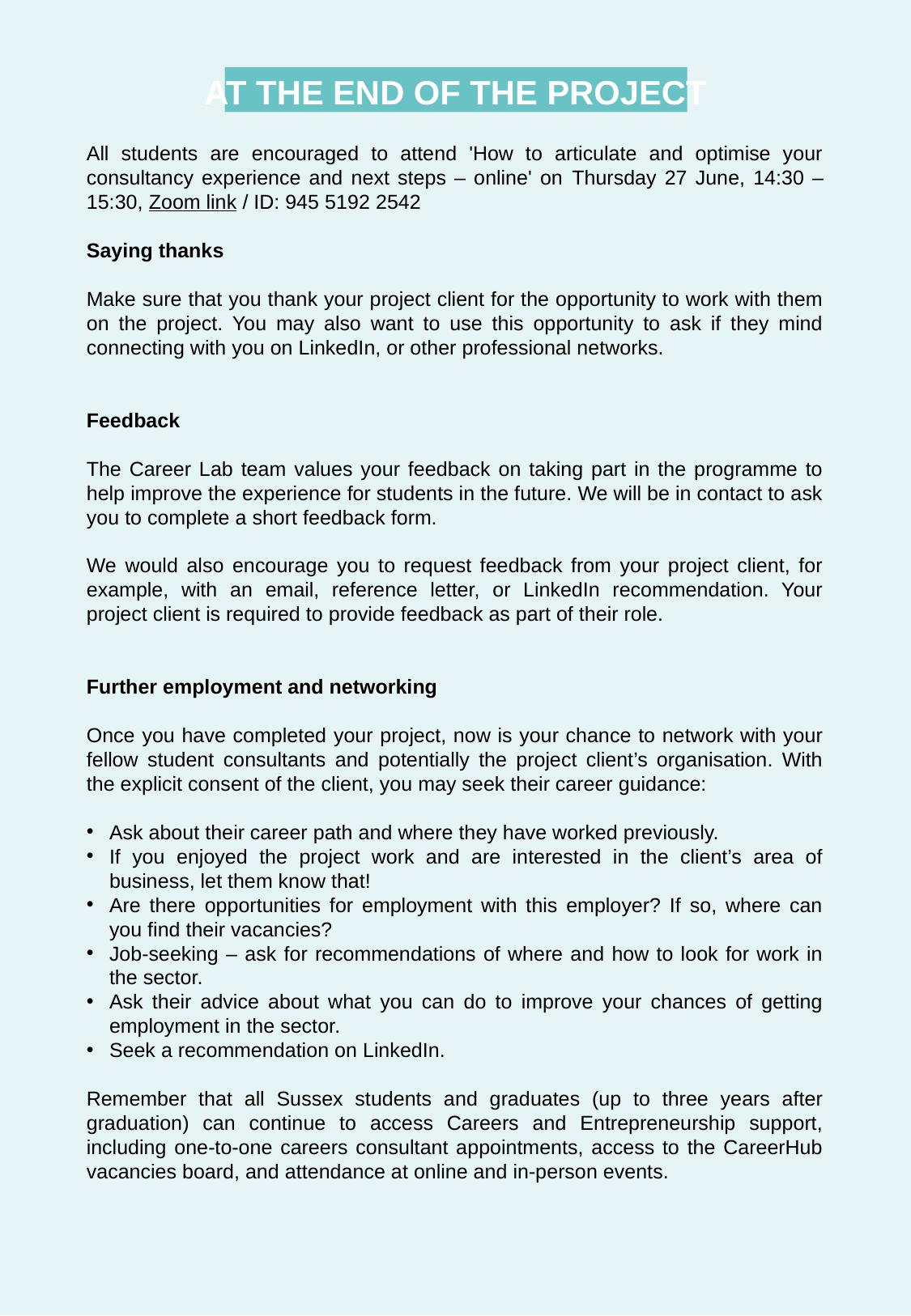

AT THE END OF THE PROJECT

All students are encouraged to attend 'How to articulate and optimise your consultancy experience and next steps – online' on Thursday 27 June, 14:30 – 15:30, Zoom link / ID: 945 5192 2542

Saying thanks

Make sure that you thank your project client for the opportunity to work with them on the project. You may also want to use this opportunity to ask if they mind connecting with you on LinkedIn, or other professional networks.

Feedback

The Career Lab team values your feedback on taking part in the programme to help improve the experience for students in the future. We will be in contact to ask you to complete a short feedback form.

We would also encourage you to request feedback from your project client, for example, with an email, reference letter, or LinkedIn recommendation. Your project client is required to provide feedback as part of their role.

Further employment and networking

Once you have completed your project, now is your chance to network with your fellow student consultants and potentially the project client’s organisation. With the explicit consent of the client, you may seek their career guidance:

Ask about their career path and where they have worked previously.
If you enjoyed the project work and are interested in the client’s area of business, let them know that!
Are there opportunities for employment with this employer? If so, where can you find their vacancies?
Job-seeking – ask for recommendations of where and how to look for work in the sector.
Ask their advice about what you can do to improve your chances of getting employment in the sector.
Seek a recommendation on LinkedIn.

Remember that all Sussex students and graduates (up to three years after graduation) can continue to access Careers and Entrepreneurship support, including one-to-one careers consultant appointments, access to the CareerHub vacancies board, and attendance at online and in-person events.